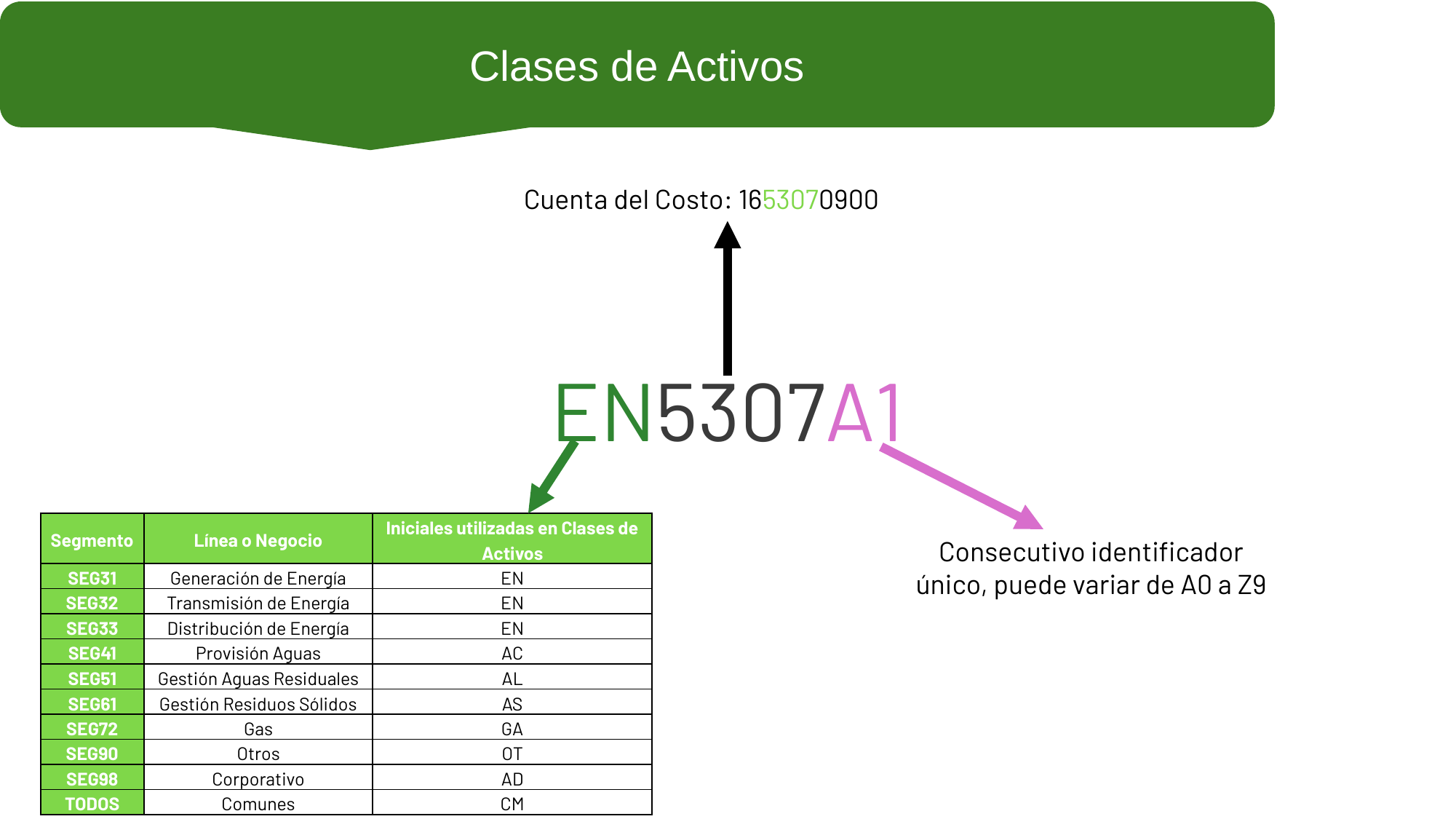

Clases de Activos
Cuenta del Costo: 1653070900
EN5307A1
| Segmento | Línea o Negocio | Iniciales utilizadas en Clases de Activos |
| --- | --- | --- |
| SEG31 | Generación de Energía | EN |
| SEG32 | Transmisión de Energía | EN |
| SEG33 | Distribución de Energía | EN |
| SEG41 | Provisión Aguas | AC |
| SEG51 | Gestión Aguas Residuales | AL |
| SEG61 | Gestión Residuos Sólidos | AS |
| SEG72 | Gas | GA |
| SEG90 | Otros | OT |
| SEG98 | Corporativo | AD |
| TODOS | Comunes | CM |
Consecutivo identificador único, puede variar de A0 a Z9